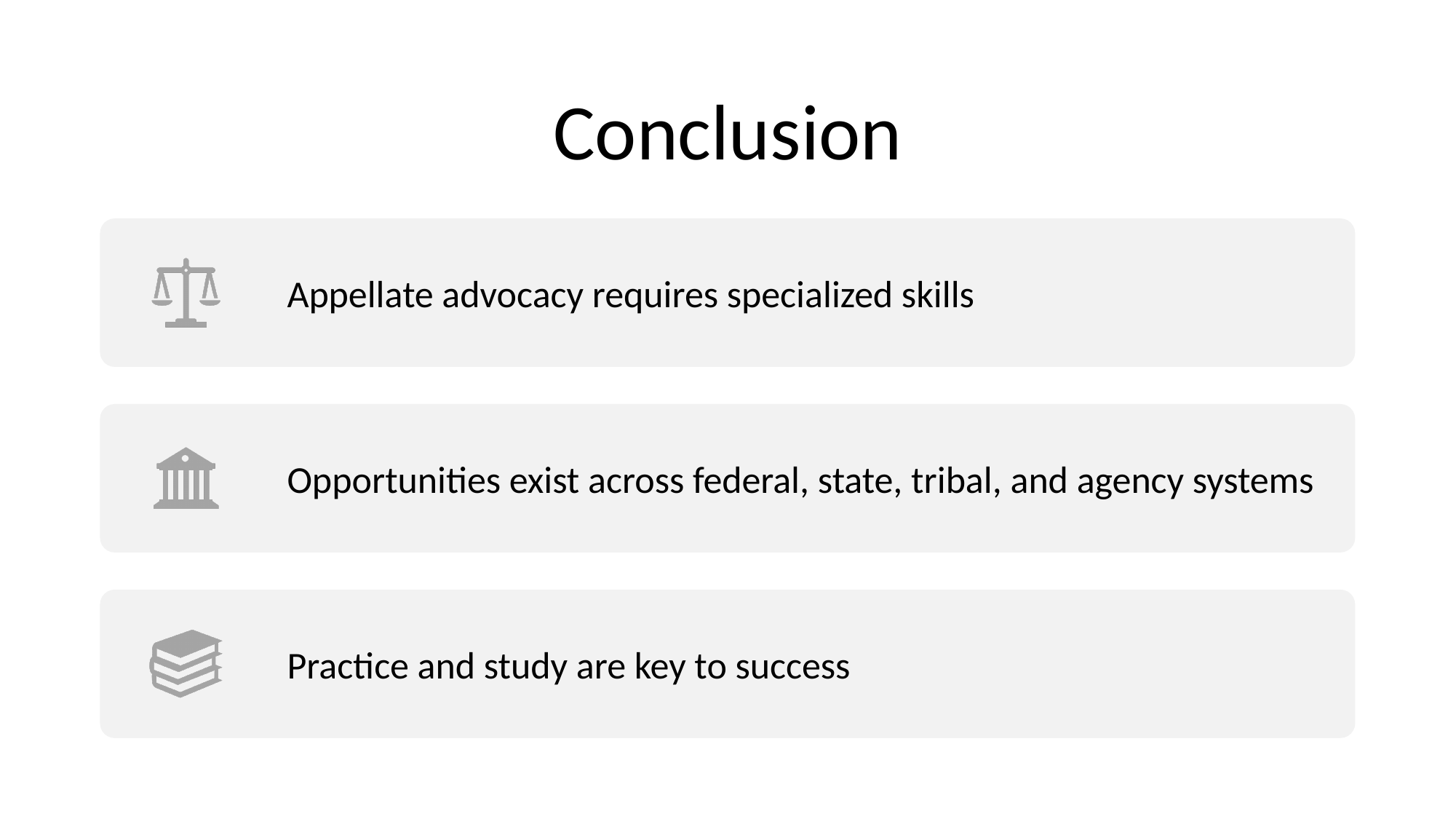

# Conclusion
Appellate advocacy requires specialized skills
Opportunities exist across federal, state, tribal, and agency systems
Practice and study are key to success